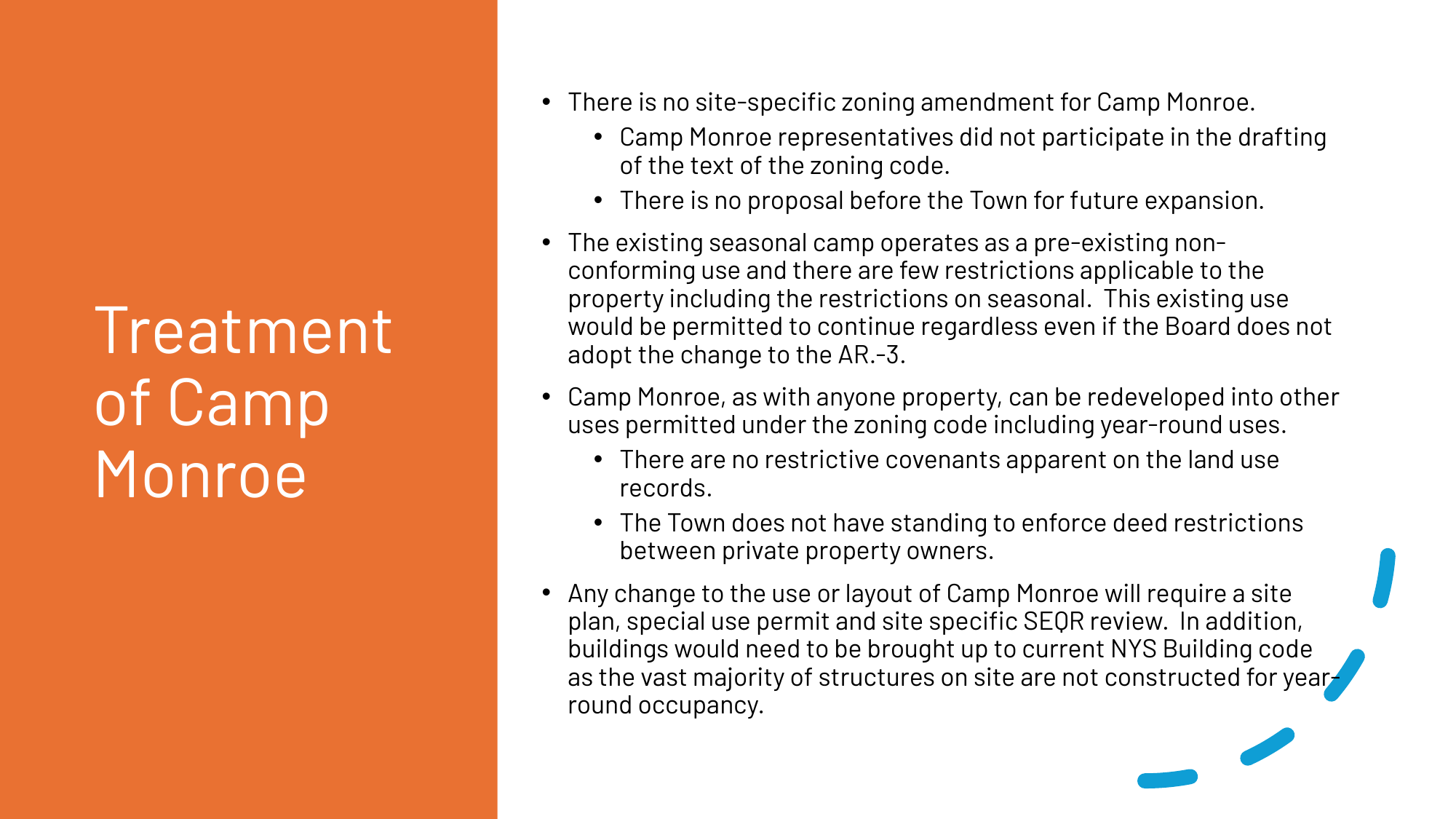

# Treatment of Camp Monroe
There is no site-specific zoning amendment for Camp Monroe.
Camp Monroe representatives did not participate in the drafting of the text of the zoning code.
There is no proposal before the Town for future expansion.
The existing seasonal camp operates as a pre-existing non-conforming use and there are few restrictions applicable to the property including the restrictions on seasonal.  This existing use would be permitted to continue regardless even if the Board does not adopt the change to the AR.-3.
Camp Monroe, as with anyone property, can be redeveloped into other uses permitted under the zoning code including year-round uses.
There are no restrictive covenants apparent on the land use records.
The Town does not have standing to enforce deed restrictions between private property owners.
Any change to the use or layout of Camp Monroe will require a site plan, special use permit and site specific SEQR review.  In addition, buildings would need to be brought up to current NYS Building code as the vast majority of structures on site are not constructed for year-round occupancy.